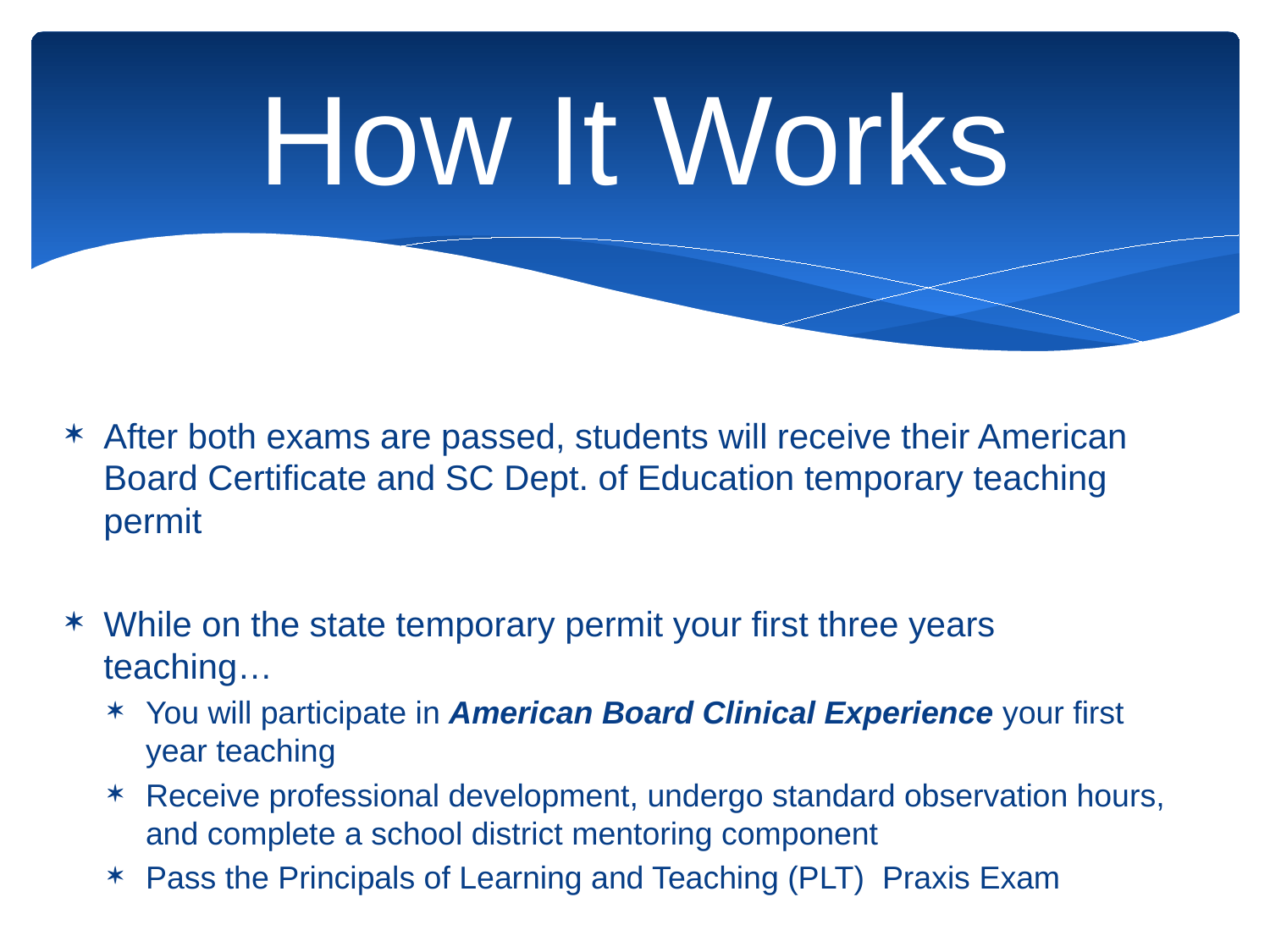

# How It Works

After both exams are passed, students will receive their American Board Certificate and SC Dept. of Education temporary teaching permit

While on the state temporary permit your first three years teaching…
You will participate in American Board Clinical Experience your first year teaching
Receive professional development, undergo standard observation hours, and complete a school district mentoring component
Pass the Principals of Learning and Teaching (PLT)  Praxis Exam